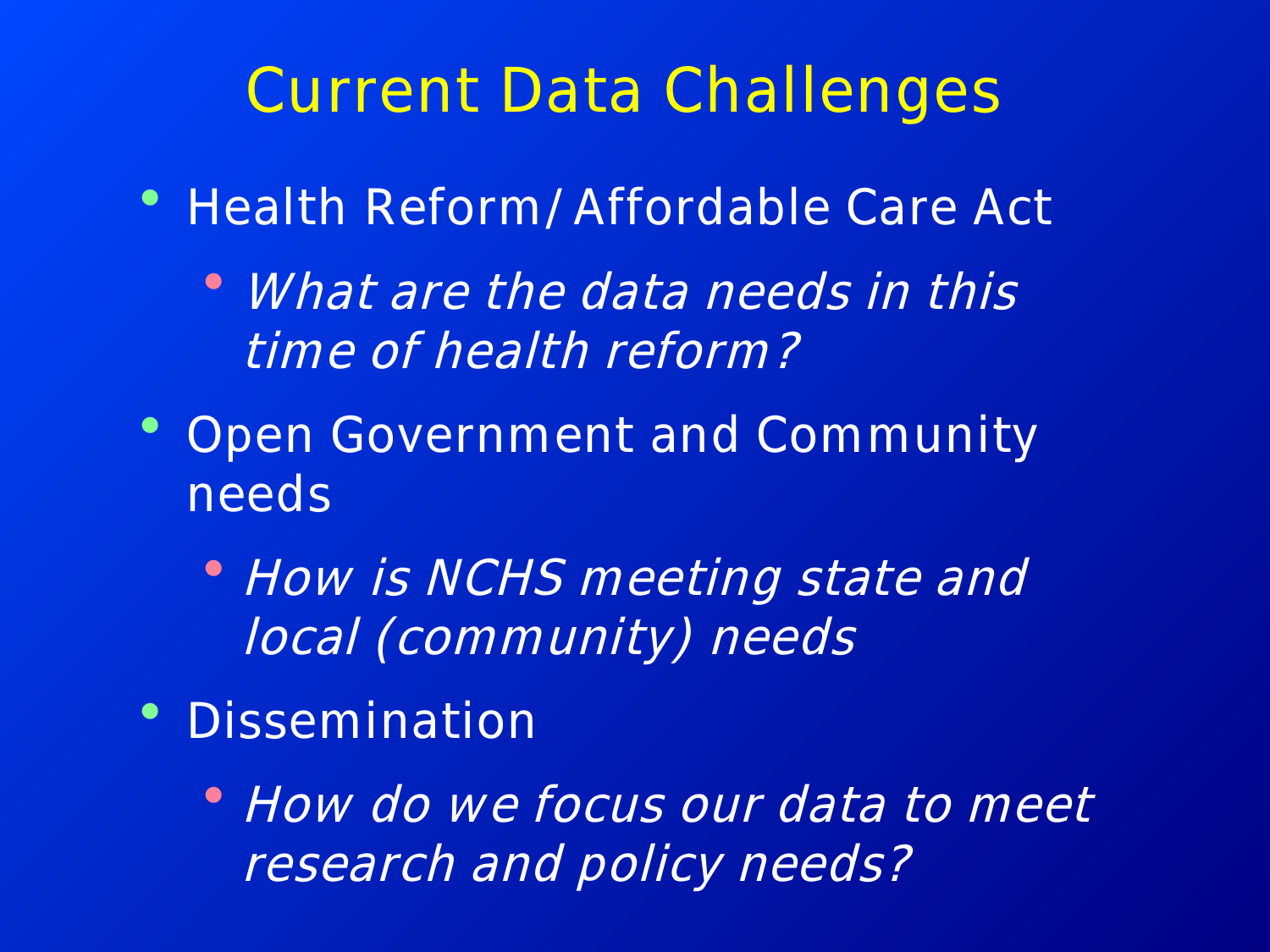

# Current Data Challenges
Health Reform/Affordable Care Act
What are the data needs in this time of health reform?
Open Government and Community needs
How is NCHS meeting state and local (community) needs
Dissemination
How do we focus our data to meet research and policy needs?